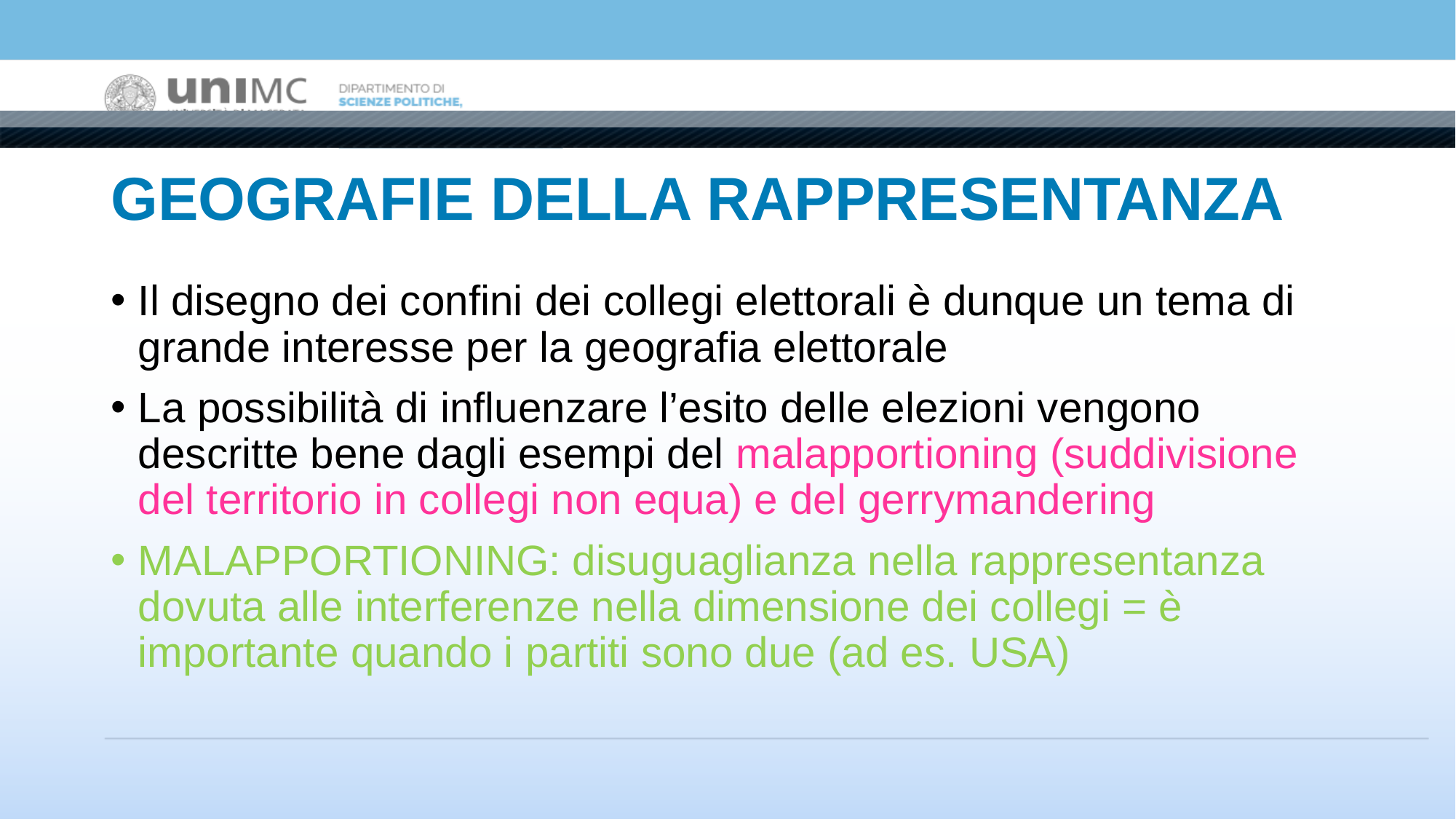

# GEOGRAFIE DELLA RAPPRESENTANZA
Il disegno dei confini dei collegi elettorali è dunque un tema di grande interesse per la geografia elettorale
La possibilità di influenzare l’esito delle elezioni vengono descritte bene dagli esempi del malapportioning (suddivisione del territorio in collegi non equa) e del gerrymandering
MALAPPORTIONING: disuguaglianza nella rappresentanza dovuta alle interferenze nella dimensione dei collegi = è importante quando i partiti sono due (ad es. USA)